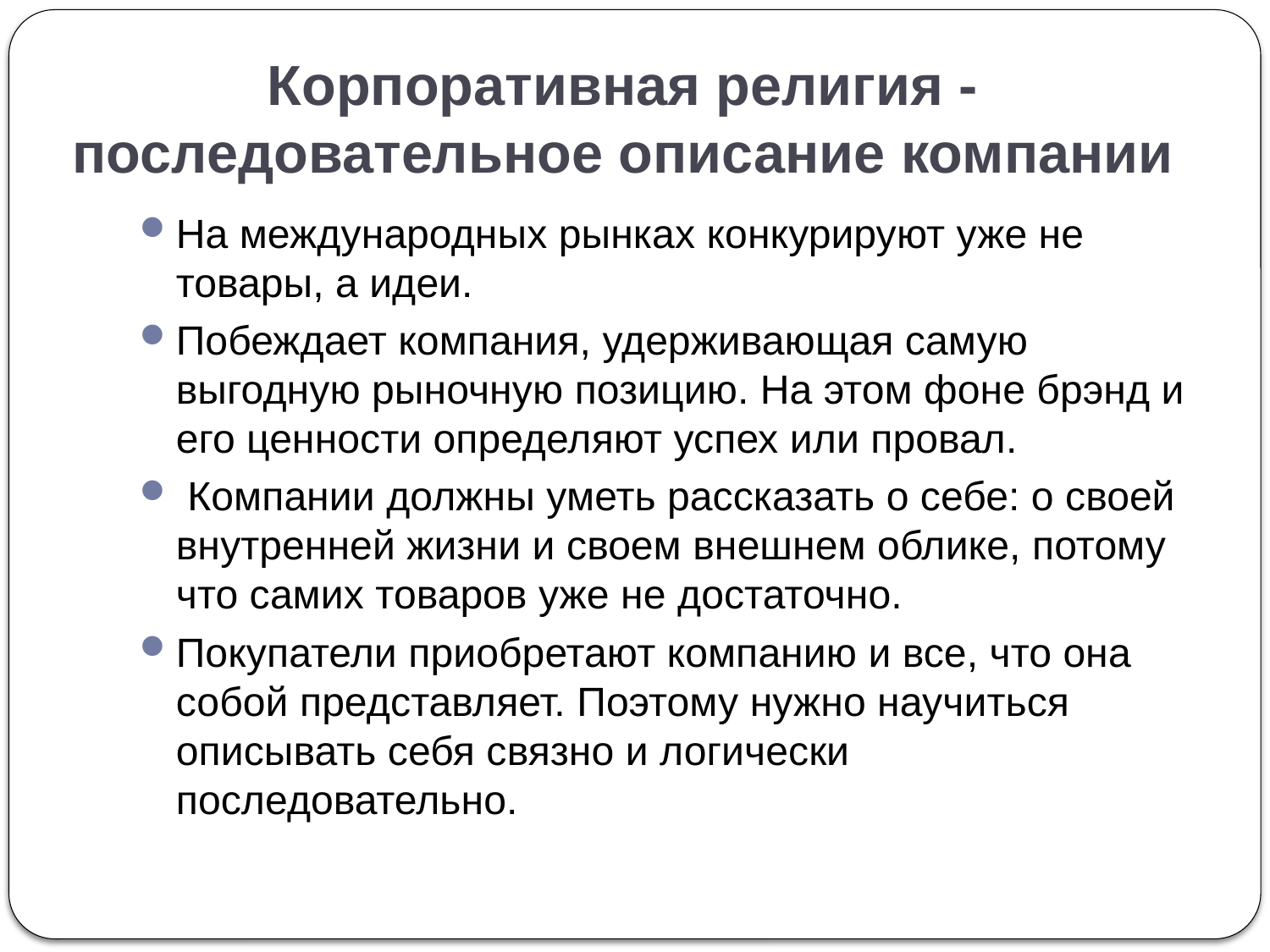

# Корпоративная религия - последовательное описание компании
На международных рынках конкурируют уже не товары, а идеи.
Побеждает компания, удерживающая самую выгодную рыночную позицию. На этом фоне брэнд и его ценности определяют успех или провал.
 Компании должны уметь рассказать о себе: о своей внутренней жизни и своем внешнем облике, потому что самих товаров уже не достаточно.
Покупатели приобретают компанию и все, что она собой представляет. Поэтому нужно научиться описывать себя связно и логически последовательно.